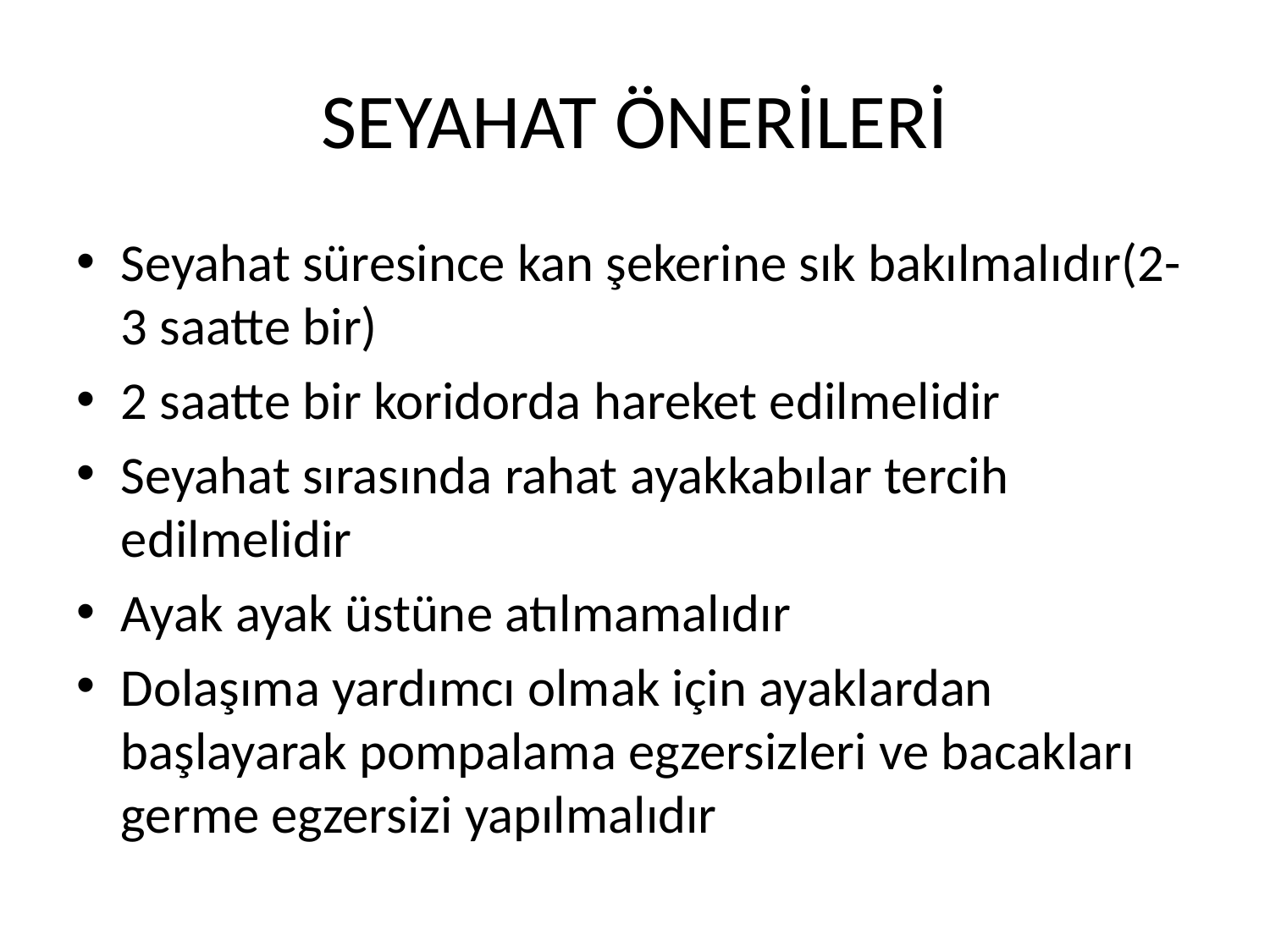

# SEYAHAT ÖNERİLERİ
Seyahat süresince kan şekerine sık bakılmalıdır(2-3 saatte bir)
2 saatte bir koridorda hareket edilmelidir
Seyahat sırasında rahat ayakkabılar tercih edilmelidir
Ayak ayak üstüne atılmamalıdır
Dolaşıma yardımcı olmak için ayaklardan başlayarak pompalama egzersizleri ve bacakları germe egzersizi yapılmalıdır